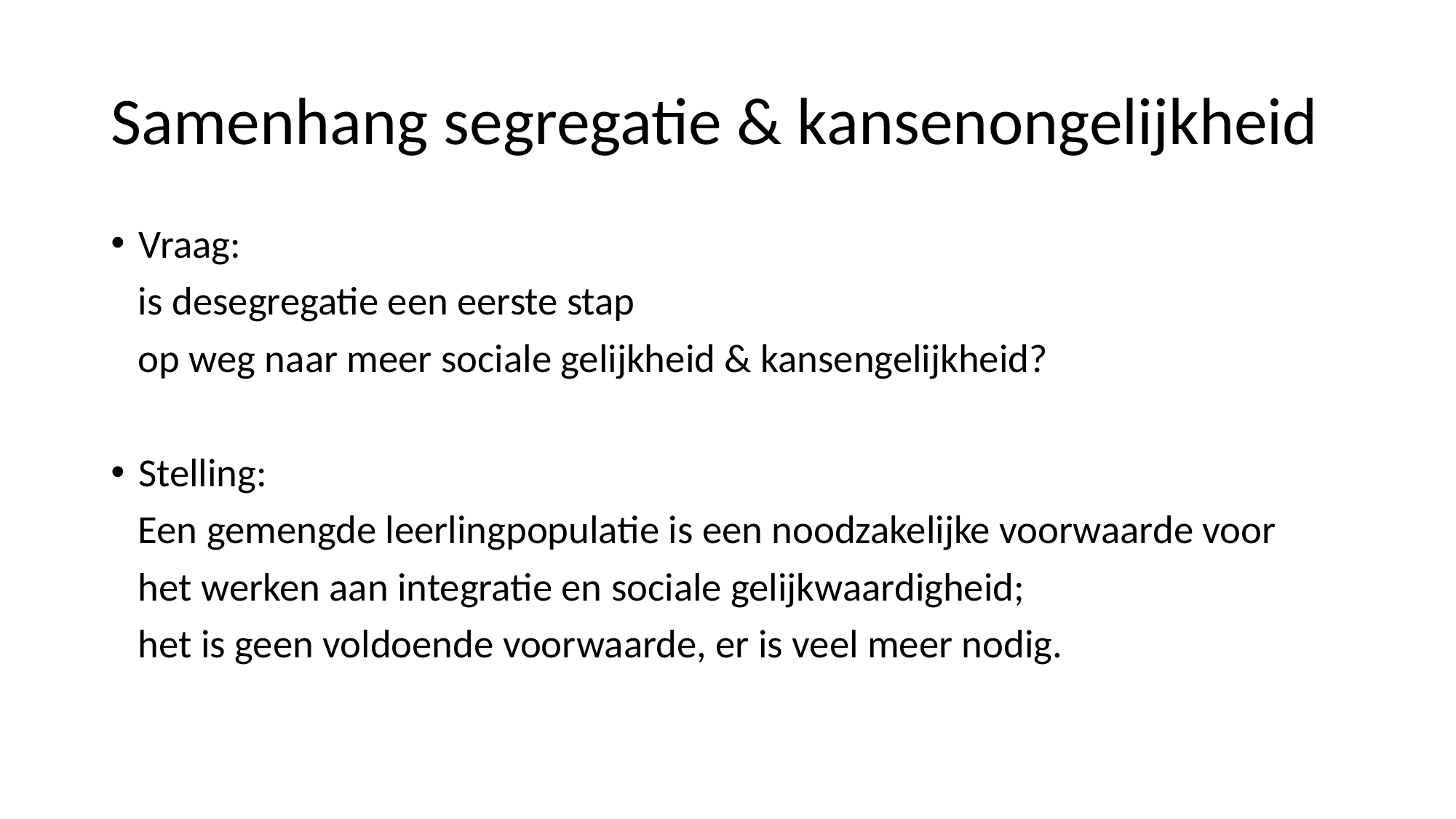

# Samenhang segregatie & kansenongelijkheid
Vraag:
   is desegregatie een eerste stap
   op weg naar meer sociale gelijkheid & kansengelijkheid?

Stelling:
   Een gemengde leerlingpopulatie is een noodzakelijke voorwaarde voor
   het werken aan integratie en sociale gelijkwaardigheid;
   het is geen voldoende voorwaarde, er is veel meer nodig.